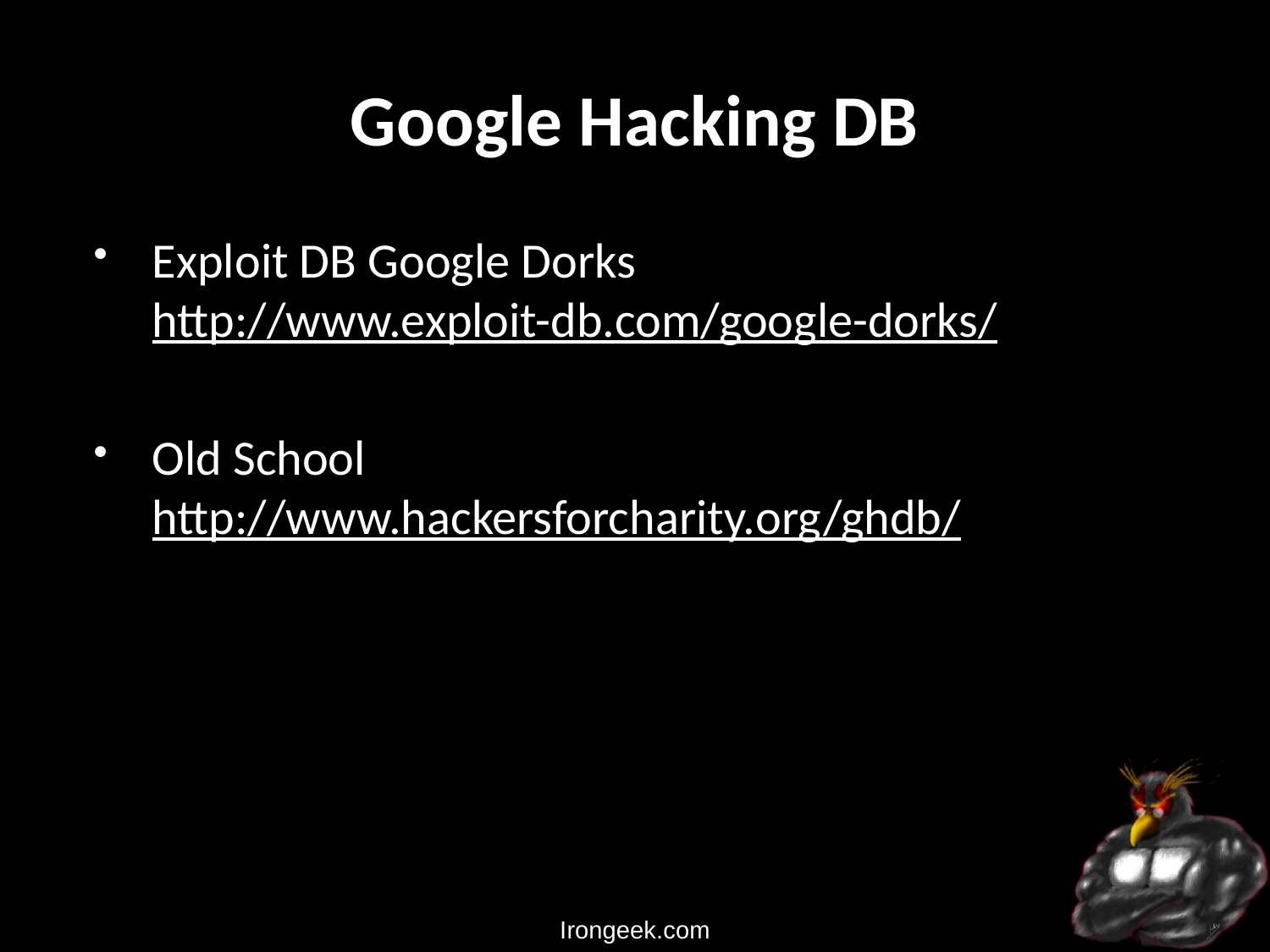

# Google Hacking DB
Exploit DB Google Dorks
http://www.exploit-db.com/google-dorks/

Old School
http://www.hackersforcharity.org/ghdb/